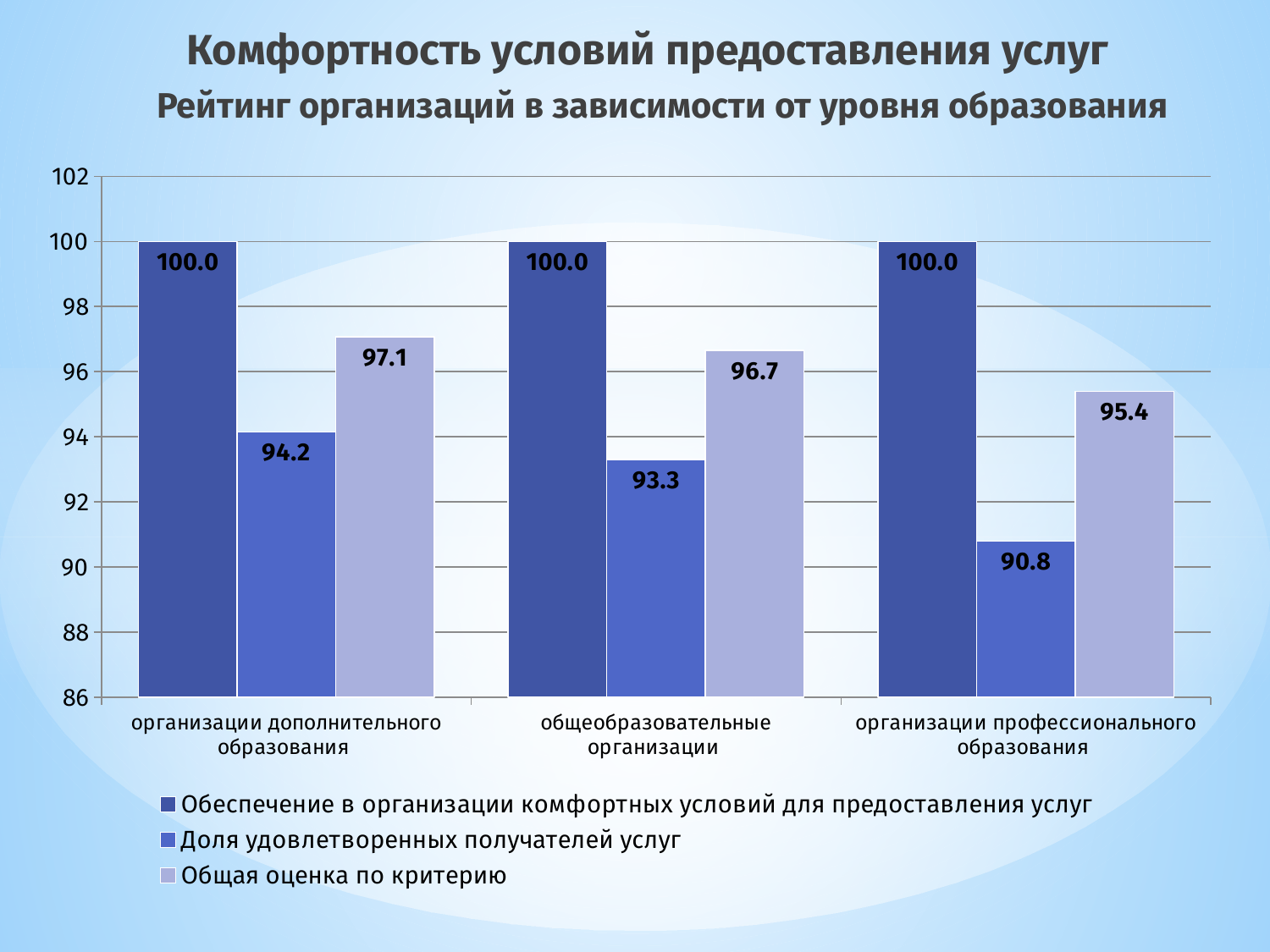

Комфортность условий предоставления услуг
Рейтинг организаций в зависимости от уровня образования

### Chart

| Category | Обеспечение в организации комфортных условий для предоставления услуг  | Доля удовлетворенных получателей услуг | Общая оценка по критерию |
|---|---|---|---|
| организации дополнительного образования  | 100.0 | 94.14999999999999 | 97.07 |
| общеобразовательные организации  | 100.0 | 93.3 | 96.64999999999999 |
| организации профессионального образования  | 100.0 | 90.79 | 95.4 |